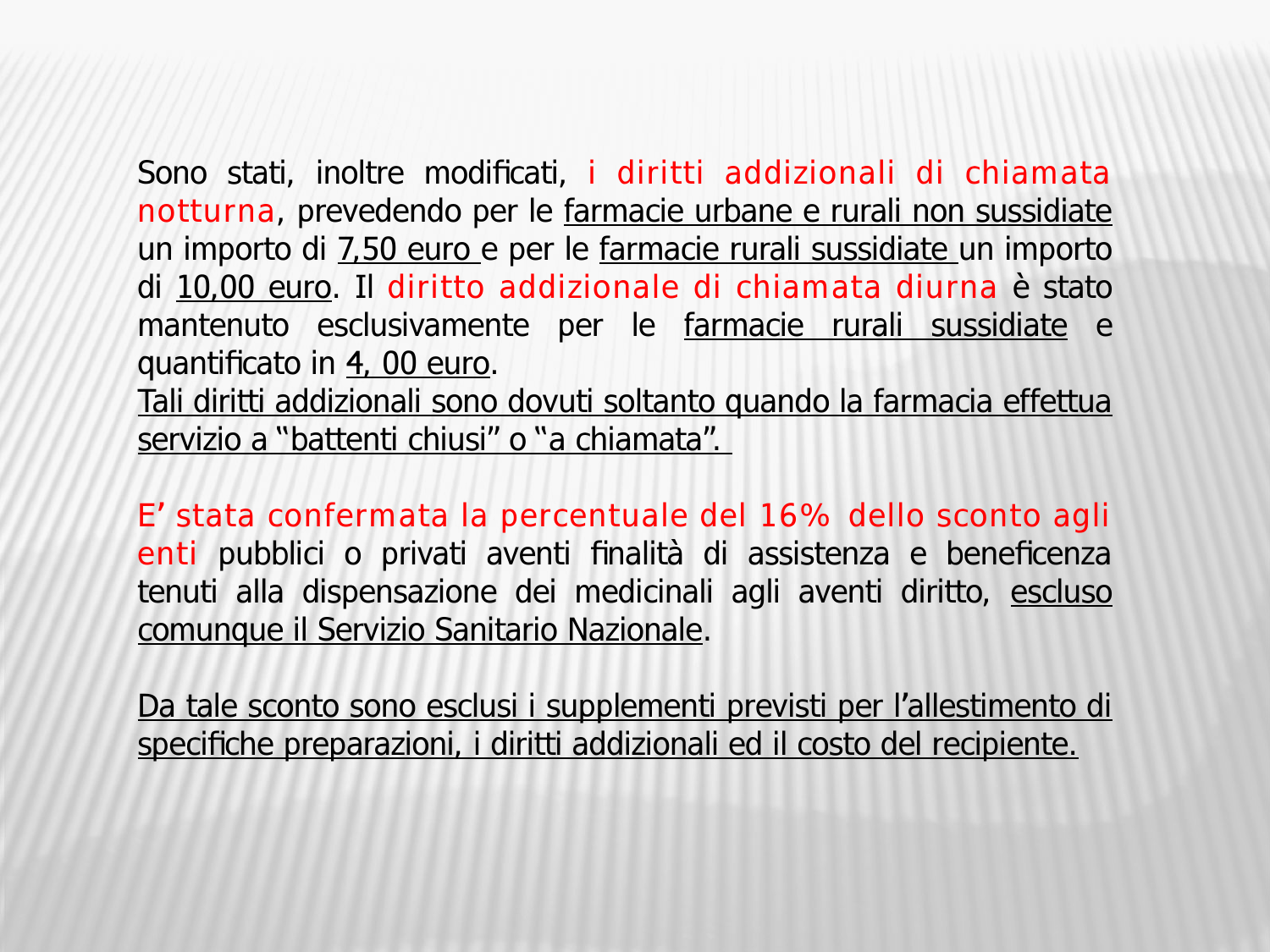

Sono stati, inoltre modificati, i diritti addizionali di chiamata notturna, prevedendo per le farmacie urbane e rurali non sussidiate un importo di 7,50 euro e per le farmacie rurali sussidiate un importo di 10,00 euro. Il diritto addizionale di chiamata diurna è stato mantenuto esclusivamente per le farmacie rurali sussidiate e quantificato in 4, 00 euro.
Tali diritti addizionali sono dovuti soltanto quando la farmacia effettua servizio a “battenti chiusi” o “a chiamata”.

E’ stata confermata la percentuale del 16% dello sconto agli enti pubblici o privati aventi finalità di assistenza e beneficenza tenuti alla dispensazione dei medicinali agli aventi diritto, escluso comunque il Servizio Sanitario Nazionale.

Da tale sconto sono esclusi i supplementi previsti per l’allestimento di specifiche preparazioni, i diritti addizionali ed il costo del recipiente.